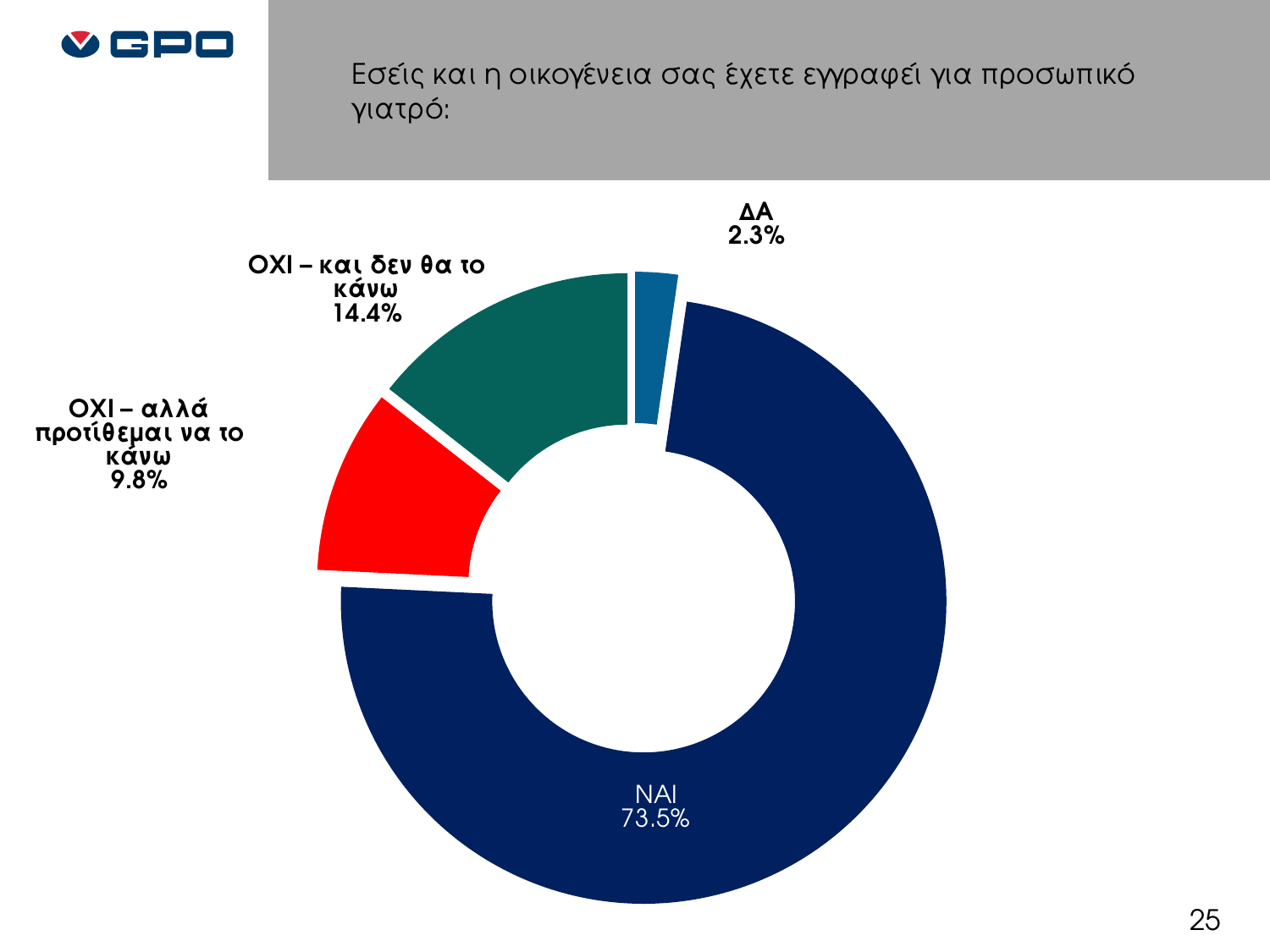

Εσείς και η οικογένεια σας έχετε εγγραφεί για προσωπικό γιατρό:

### Chart

| Category | ΣΥΝΟΛΟ |
|---|---|
| ΔΑ | 0.02282453637660485 |
| ΝΑΙ | 0.7350000000000002 |
| ΟΧΙ – αλλά προτίθεμαι να το κάνω | 0.09843081312410842 |
| ΟΧΙ – και δεν θα το κάνω | 0.1440798858773182 |
25